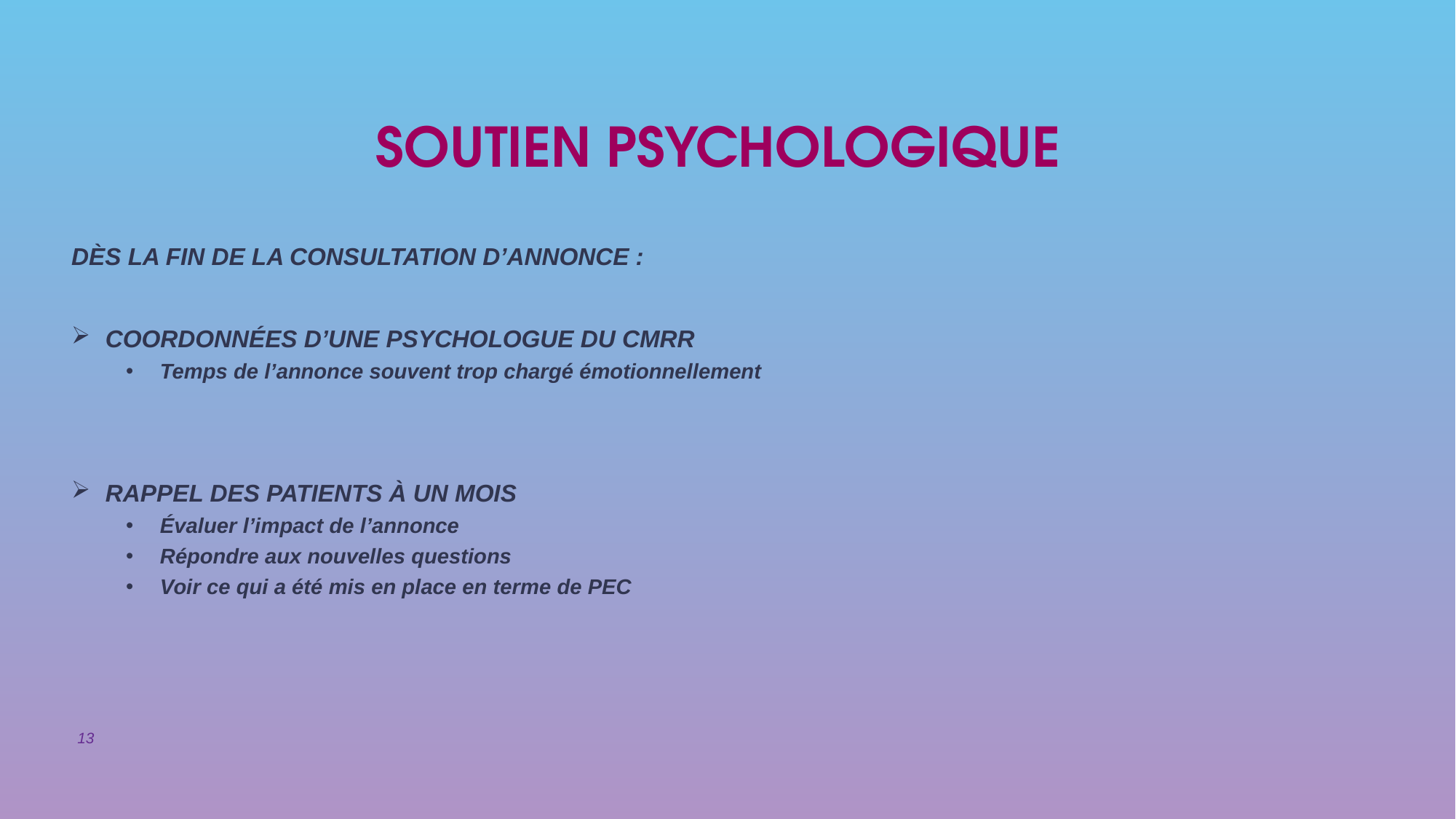

# SOUTIEN PSYCHOLOGIQUE

Dès la fin de la consultation d’annonce :

coordonnées d’une psychologue du cmrr
Temps de l’annonce souvent trop chargé émotionnellement

Rappel des patients à un mois
Évaluer l’impact de l’annonce
Répondre aux nouvelles questions
Voir ce qui a été mis en place en terme de PEC

13